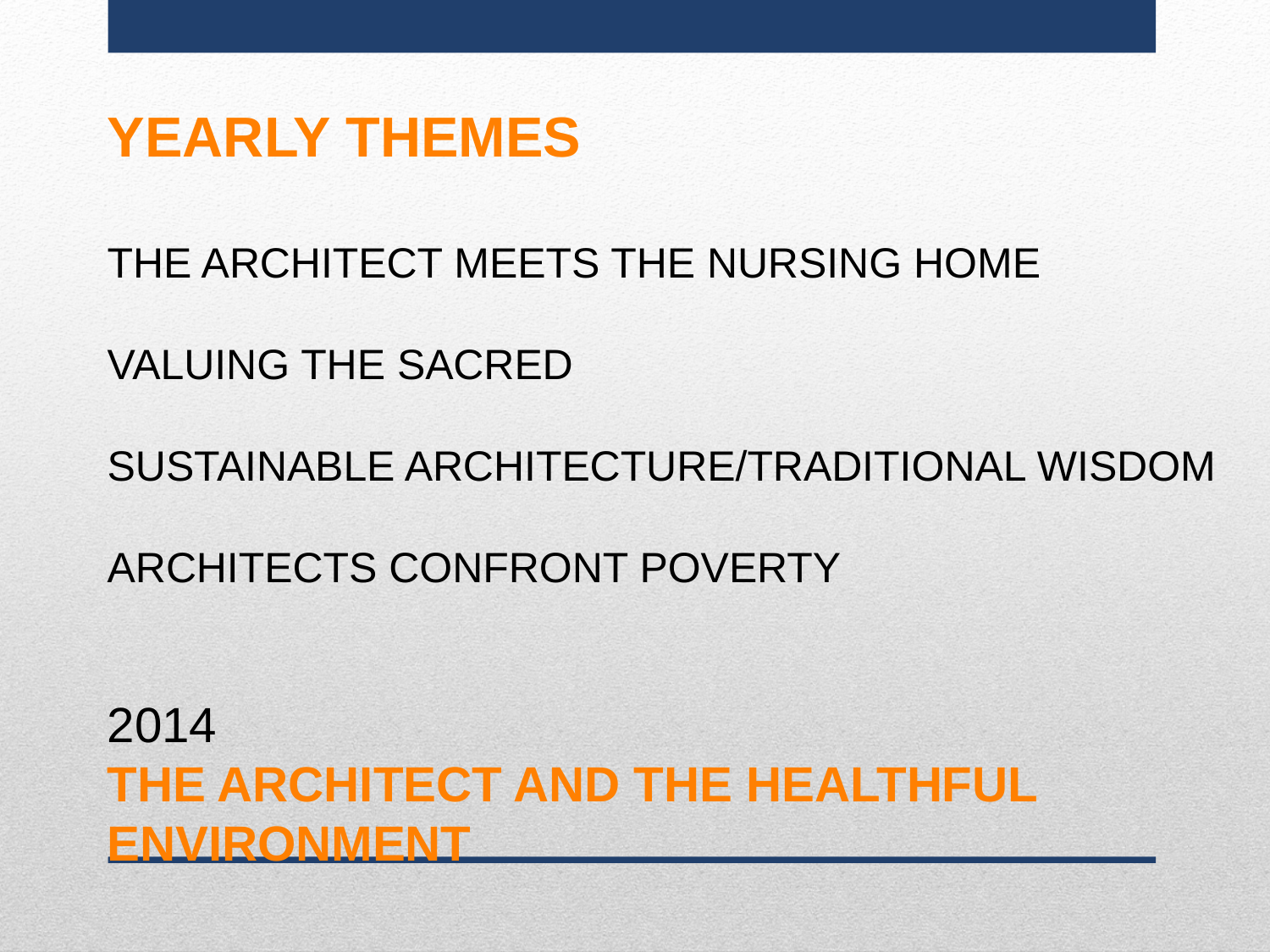

YEARLY THEMES

THE ARCHITECT MEETS THE NURSING HOME

VALUING THE SACRED

SUSTAINABLE ARCHITECTURE/TRADITIONAL WISDOM

ARCHITECTS CONFRONT POVERTY

2014
THE ARCHITECT AND THE HEALTHFUL
ENVIRONMENT